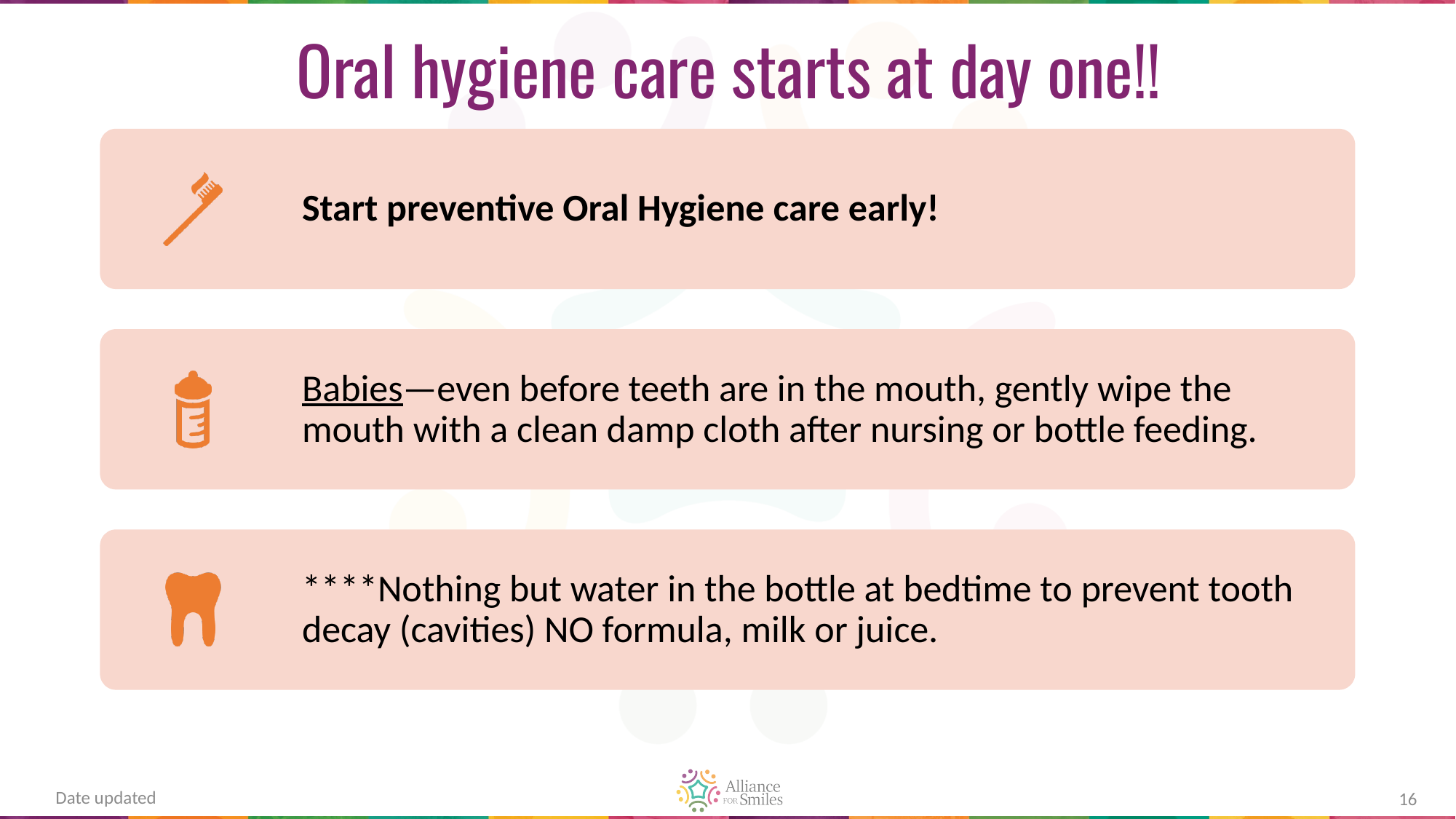

# Oral hygiene care starts at day one!!
Start preventive Oral Hygiene care early!
Babies—even before teeth are in the mouth, gently wipe the mouth with a clean damp cloth after nursing or bottle feeding.
****Nothing but water in the bottle at bedtime to prevent tooth decay (cavities) NO formula, milk or juice.
Date updated
16